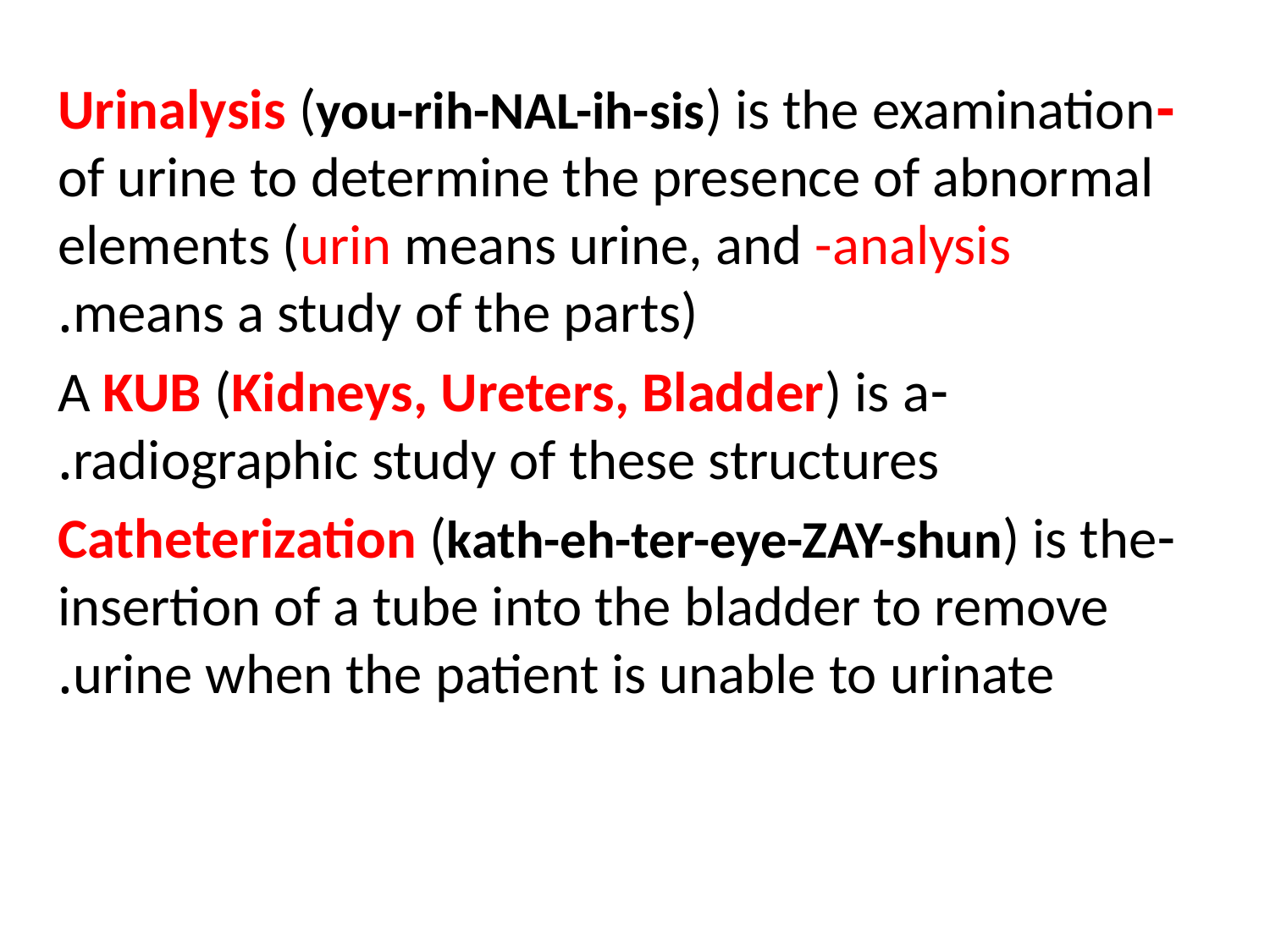

-Urinalysis (you-rih-NAL-ih-sis) is the examination of urine to determine the presence of abnormal elements (urin means urine, and -analysis means a study of the parts).
-A KUB (Kidneys, Ureters, Bladder) is a radiographic study of these structures.
-Catheterization (kath-eh-ter-eye-ZAY-shun) is the insertion of a tube into the bladder to remove urine when the patient is unable to urinate.